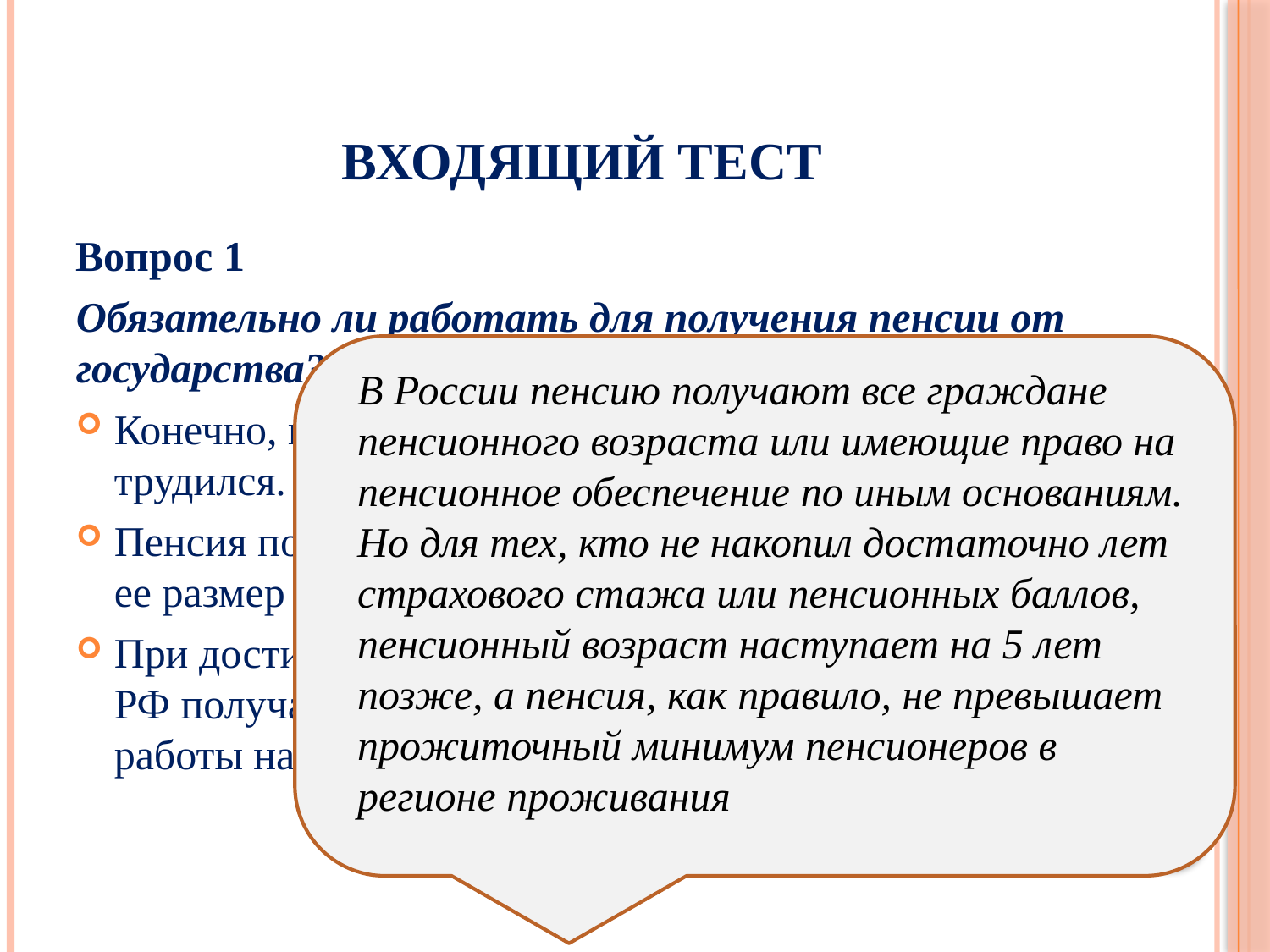

# Входящий тест
Вопрос 1
Обязательно ли работать для получения пенсии от государства?
Конечно, пенсию платят только тем, кто всю жизнь трудился.
Пенсия по старости платится всем гражданам РФ, но ее размер будет мал.
При достижении пенсионного возраста все граждане РФ получают одинаковую пенсию и количество лет работы на нее не влияет.

В России пенсию получают все граждане пенсионного возраста или имеющие право на пенсионное обеспечение по иным основаниям. Но для тех, кто не накопил достаточно лет страхового стажа или пенсионных баллов, пенсионный возраст наступает на 5 лет позже, а пенсия, как правило, не превышает прожиточный минимум пенсионеров в регионе проживания